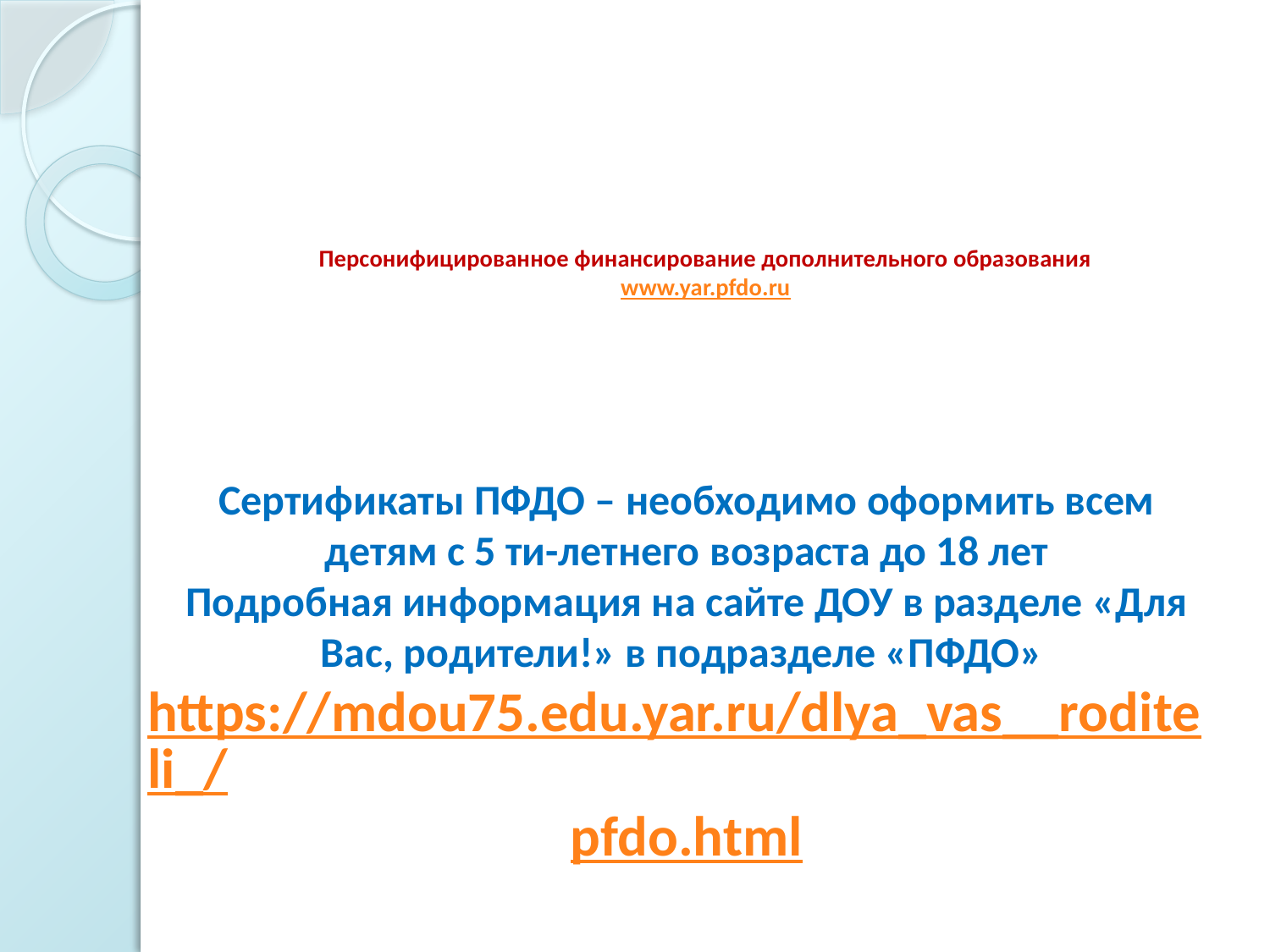

# Персонифицированное финансирование дополнительного образования www.yar.pfdo.ru
Сертификаты ПФДО – необходимо оформить всем детям с 5 ти-летнего возраста до 18 лет
Подробная информация на сайте ДОУ в разделе «Для Вас, родители!» в подразделе «ПФДО» https://mdou75.edu.yar.ru/dlya_vas__roditeli_/pfdo.html